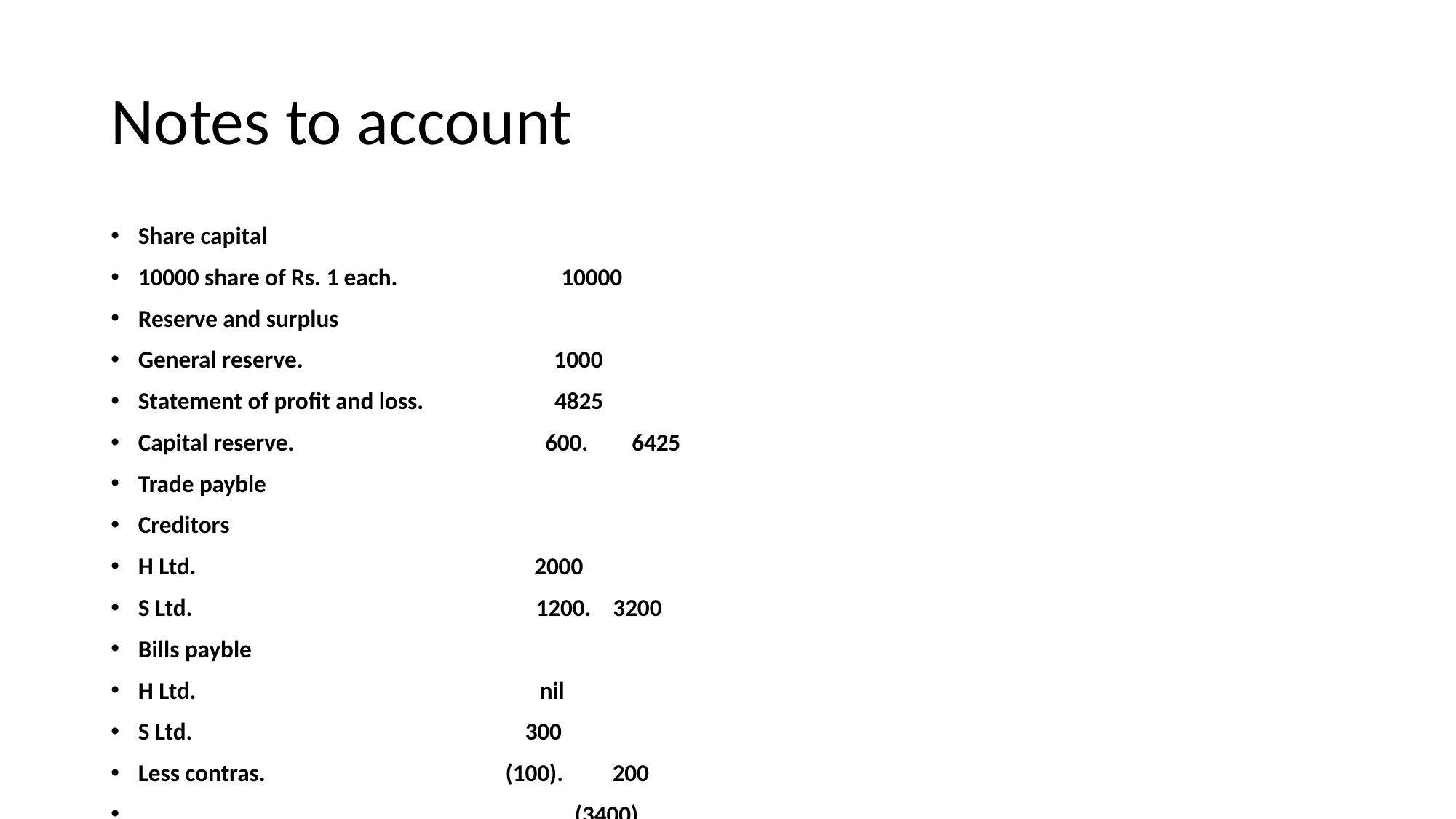

# Notes to account
Share capital
10000 share of Rs. 1 each.                              10000
Reserve and surplus
General reserve.                                              1000
Statement of profit and loss.                        4825
Capital reserve.                                              600.        6425
Trade payble
Creditors
H Ltd.                                                              2000
S Ltd.                                                               1200.    3200
Bills payble
H Ltd.                                                               nil
S Ltd.                                                             300
Less contras.                                            (100).         200
                                                                                (3400)